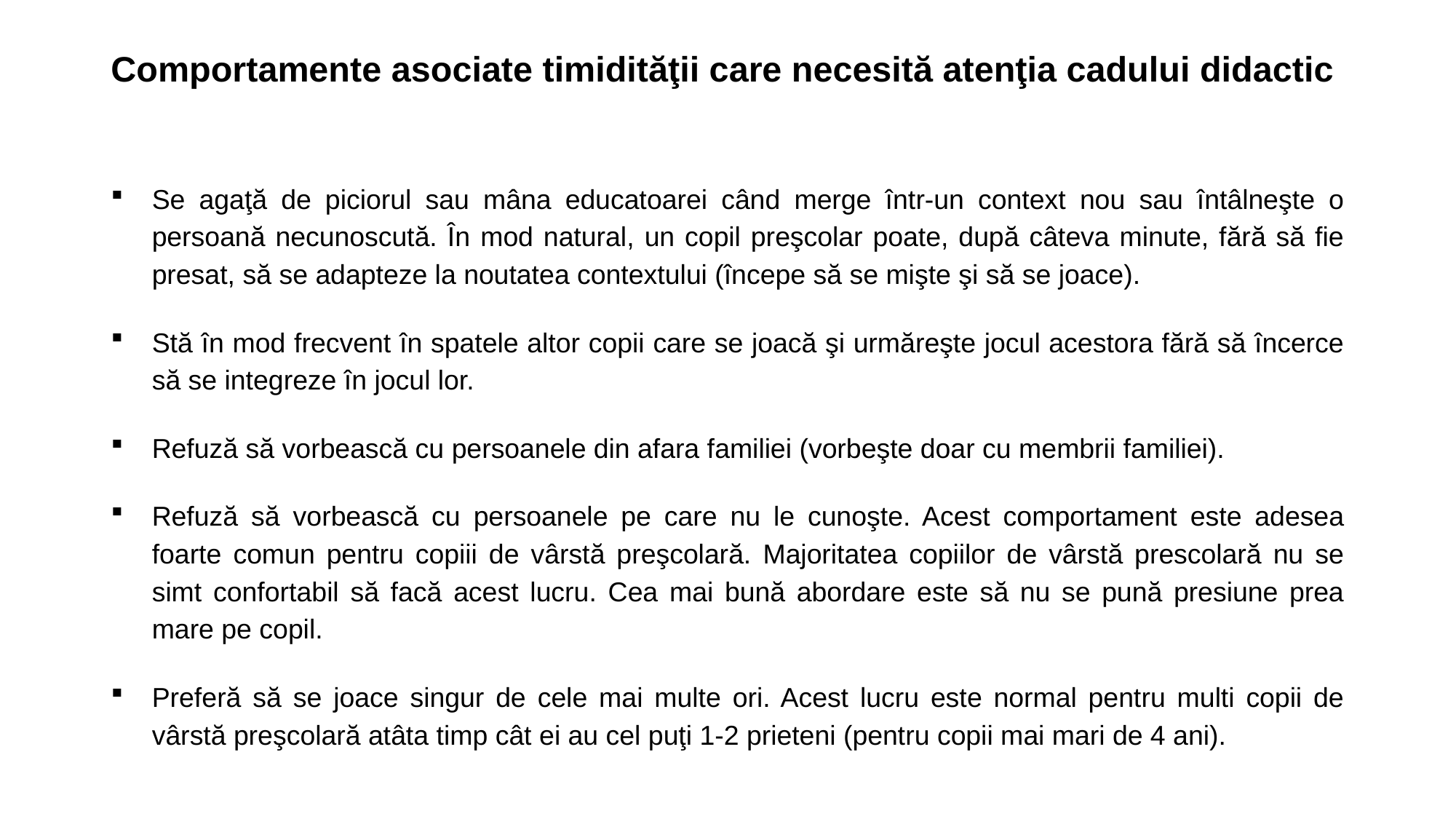

# Comportamente asociate timidităţii care necesită atenţia cadului didactic
Se agaţă de piciorul sau mâna educatoarei când merge într-un context nou sau întâlneşte o persoană necunoscută. În mod natural, un copil preşcolar poate, după câteva minute, fără să fie presat, să se adapteze la noutatea contextului (începe să se mişte şi să se joace).
Stă în mod frecvent în spatele altor copii care se joacă şi urmăreşte jocul acestora fără să încerce să se integreze în jocul lor.
Refuză să vorbească cu persoanele din afara familiei (vorbeşte doar cu membrii familiei).
Refuză să vorbească cu persoanele pe care nu le cunoşte. Acest comportament este adesea foarte comun pentru copiii de vârstă preşcolară. Majoritatea copiilor de vârstă prescolară nu se simt confortabil să facă acest lucru. Cea mai bună abordare este să nu se pună presiune prea mare pe copil.
Preferă să se joace singur de cele mai multe ori. Acest lucru este normal pentru multi copii de vârstă preşcolară atâta timp cât ei au cel puţi 1-2 prieteni (pentru copii mai mari de 4 ani).